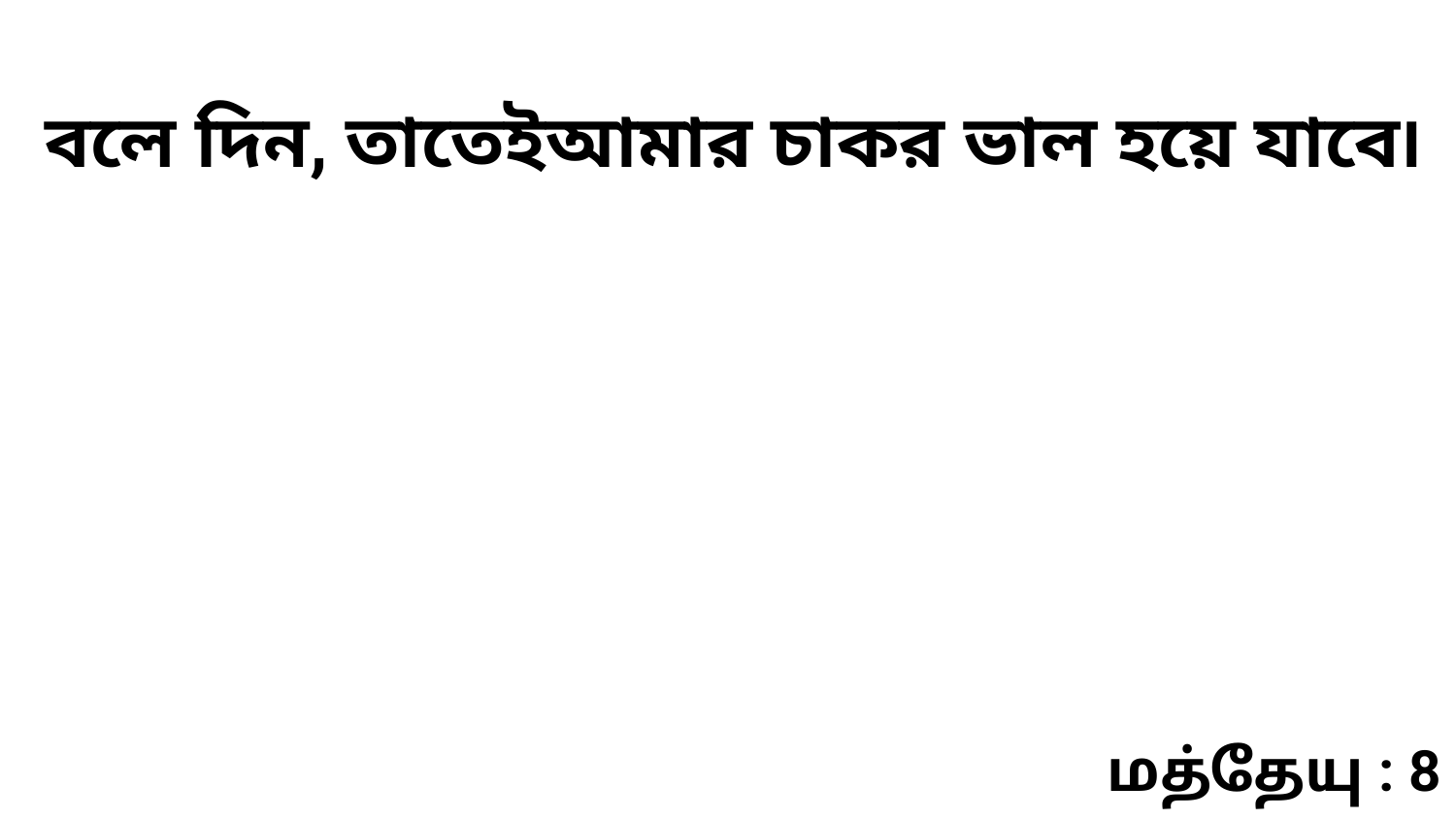

বলে দিন, তাতেইআমার চাকর ভাল হয়ে যাবে৷
மத்தேயு : 8